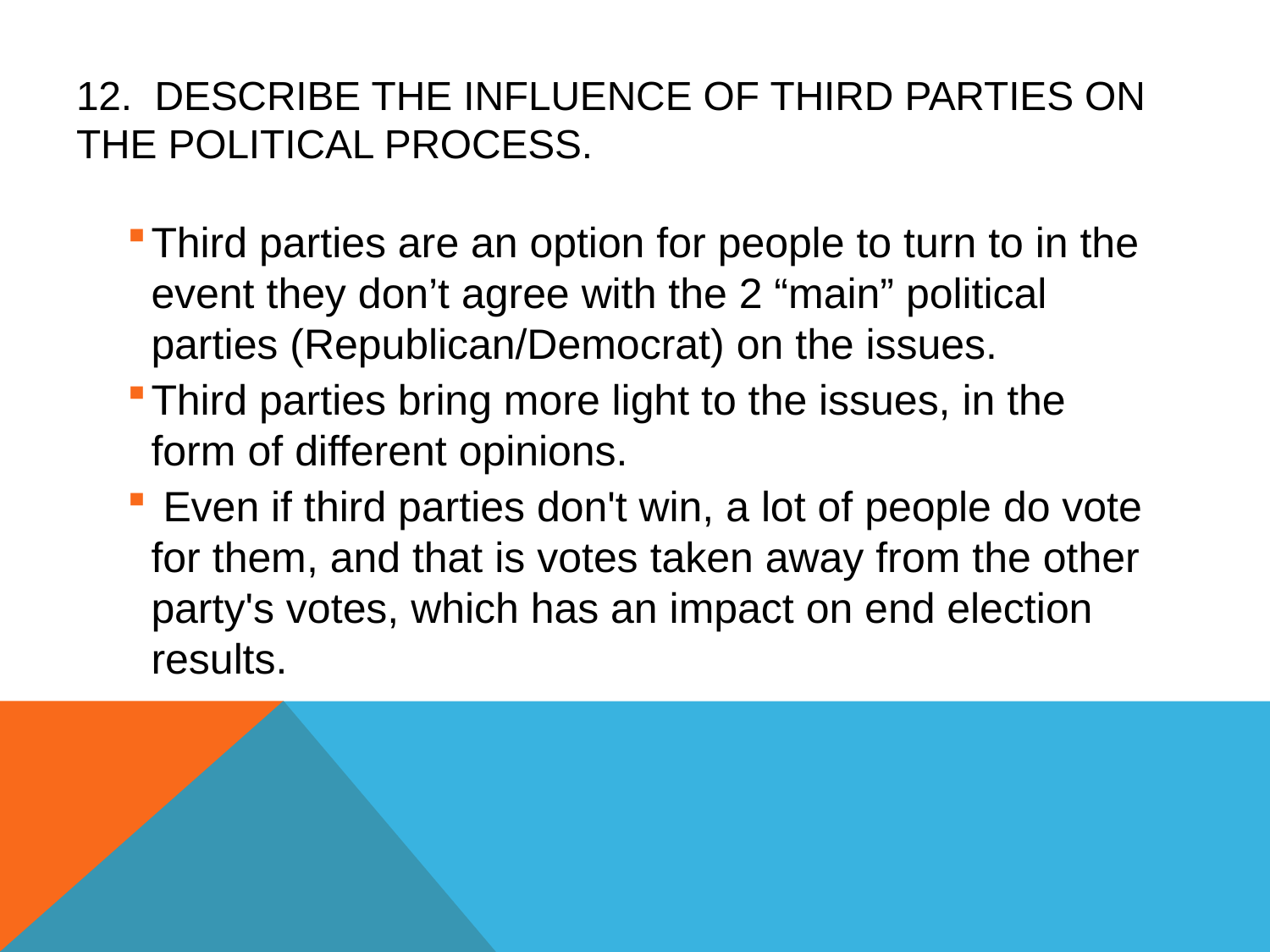

# 12.  Describe the influence of third parties on the political process.

Third parties are an option for people to turn to in the event they don’t agree with the 2 “main” political parties (Republican/Democrat) on the issues.
Third parties bring more light to the issues, in the form of different opinions.
 Even if third parties don't win, a lot of people do vote for them, and that is votes taken away from the other party's votes, which has an impact on end election results.